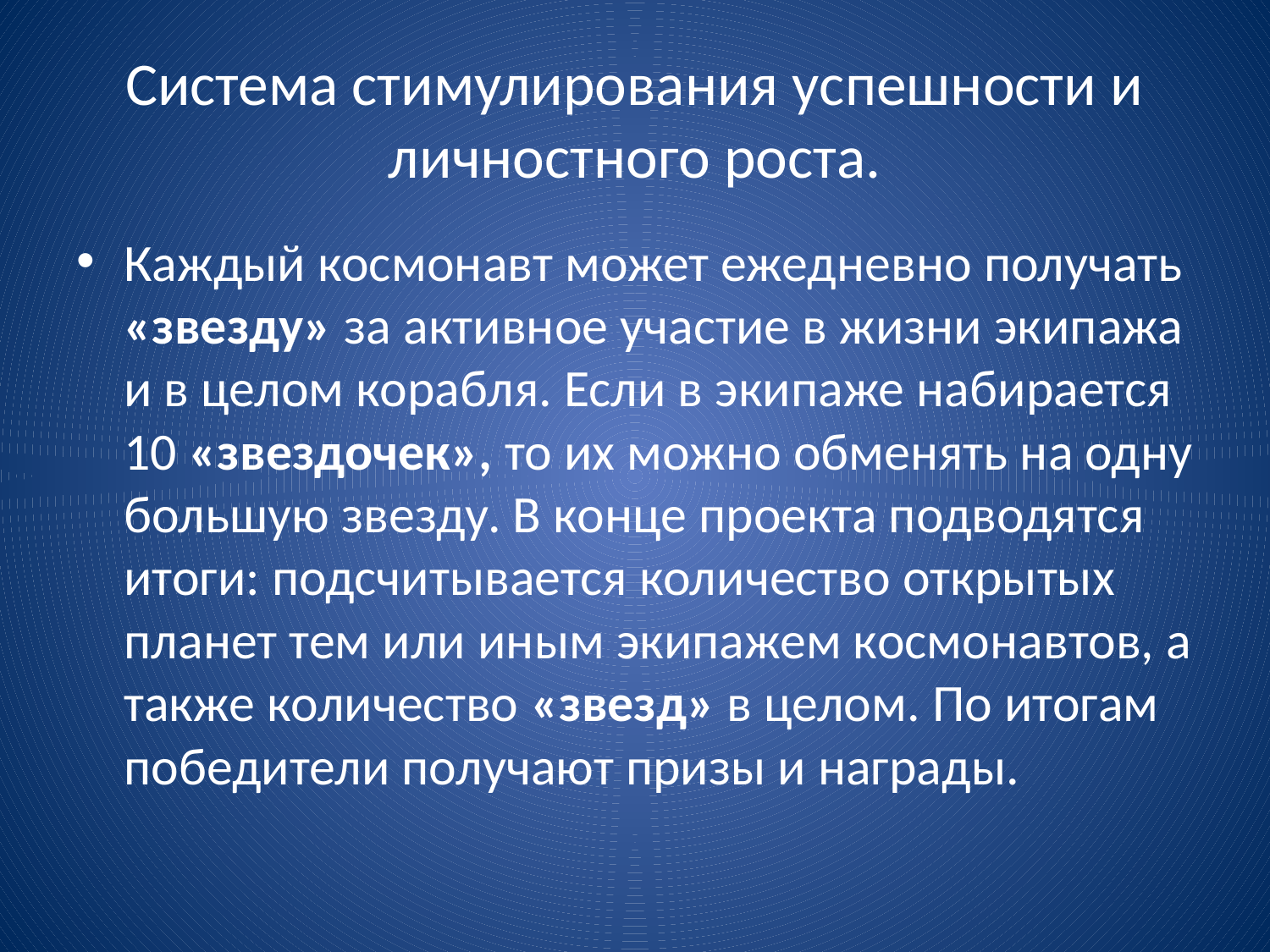

# Система стимулирования успешности и личностного роста.
Каждый космонавт может ежедневно получать «звезду» за активное участие в жизни экипажа и в целом корабля. Если в экипаже набирается 10 «звездочек», то их можно обменять на одну большую звезду. В конце проекта подводятся итоги: подсчитывается количество открытых планет тем или иным экипажем космонавтов, а также количество «звезд» в целом. По итогам победители получают призы и награды.